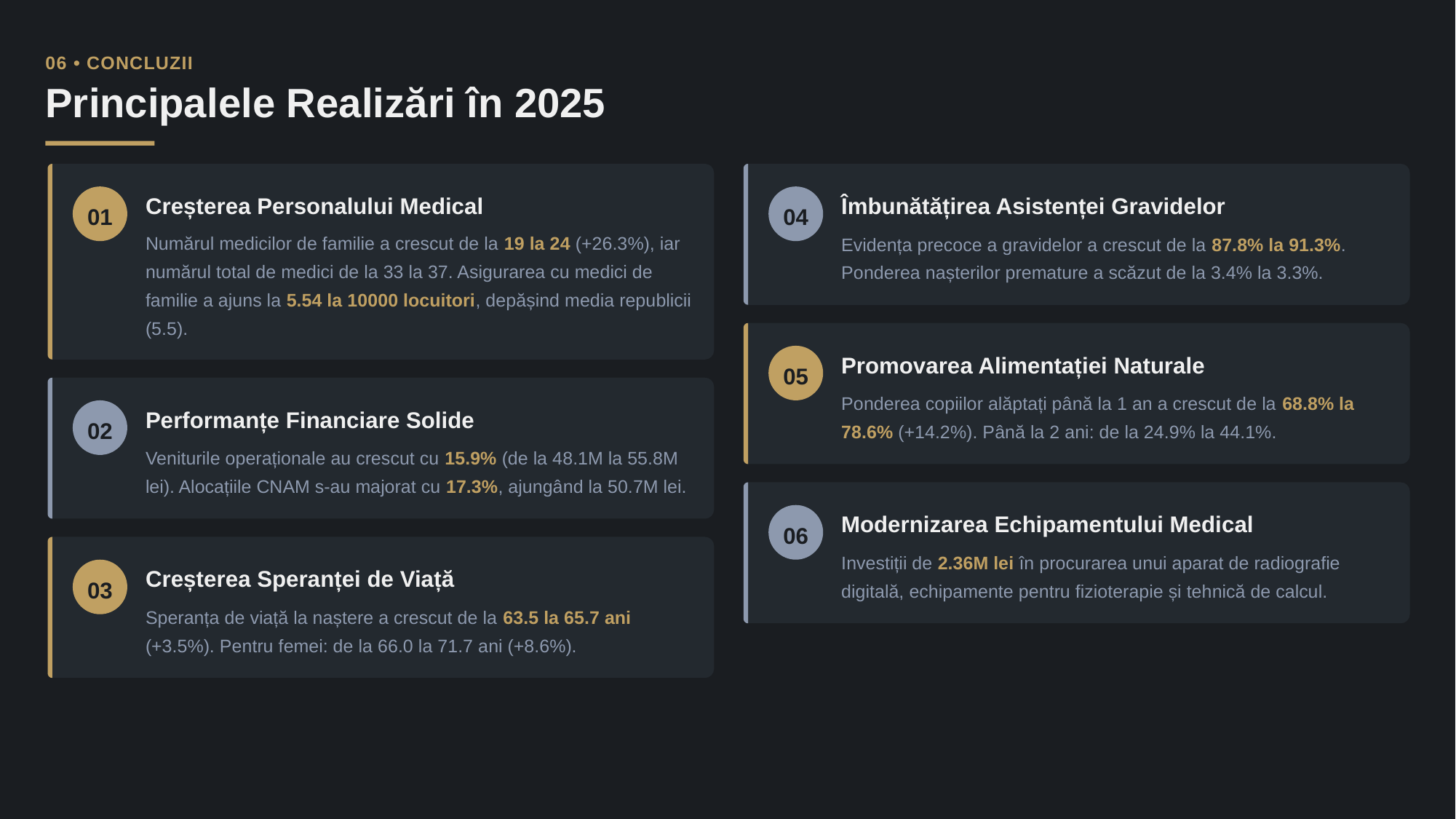

06 • CONCLUZII
Principalele Realizări în 2025

01

Creșterea Personalului Medical
04

Îmbunătățirea Asistenței Gravidelor
Numărul medicilor de familie a crescut de la 19 la 24 (+26.3%), iar numărul total de medici de la 33 la 37. Asigurarea cu medici de familie a ajuns la 5.54 la 10000 locuitori, depășind media republicii (5.5).
Evidența precoce a gravidelor a crescut de la 87.8% la 91.3%. Ponderea nașterilor premature a scăzut de la 3.4% la 3.3%.

05

Promovarea Alimentației Naturale

Ponderea copiilor alăptați până la 1 an a crescut de la 68.8% la 78.6% (+14.2%). Până la 2 ani: de la 24.9% la 44.1%.
02

Performanțe Financiare Solide
Veniturile operaționale au crescut cu 15.9% (de la 48.1M la 55.8M lei). Alocațiile CNAM s-au majorat cu 17.3%, ajungând la 50.7M lei.

06

Modernizarea Echipamentului Medical

Investiții de 2.36M lei în procurarea unui aparat de radiografie digitală, echipamente pentru fizioterapie și tehnică de calcul.
03

Creșterea Speranței de Viață
Speranța de viață la naștere a crescut de la 63.5 la 65.7 ani (+3.5%). Pentru femei: de la 66.0 la 71.7 ani (+8.6%).